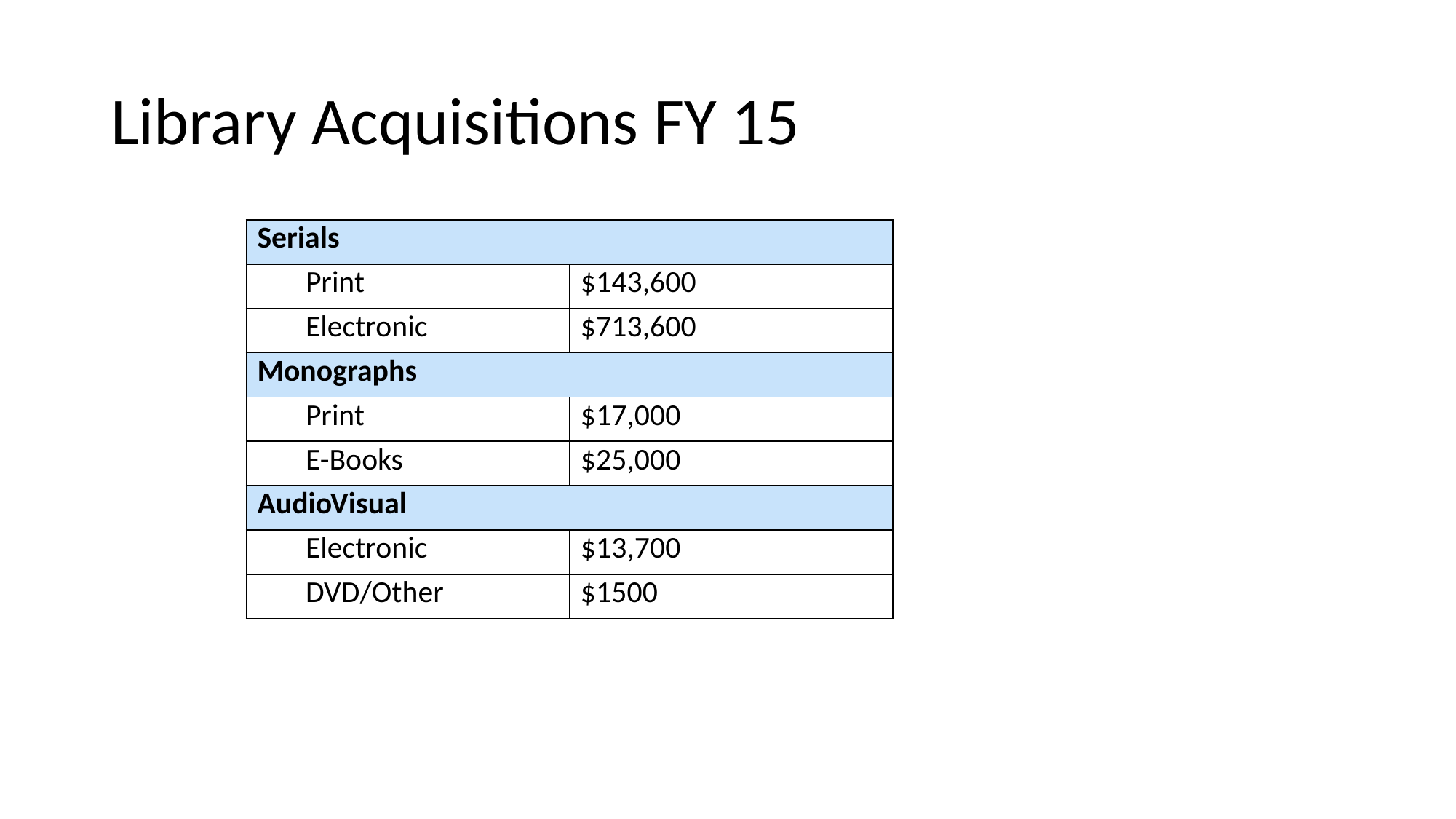

# Library Acquisitions FY 15
| Serials |  |
| --- | --- |
| Print | $143,600 |
| Electronic | $713,600 |
| Monographs |  |
| Print | $17,000 |
| E-Books | $25,000 |
| AudioVisual |  |
| Electronic | $13,700 |
| DVD/Other | $1500 |